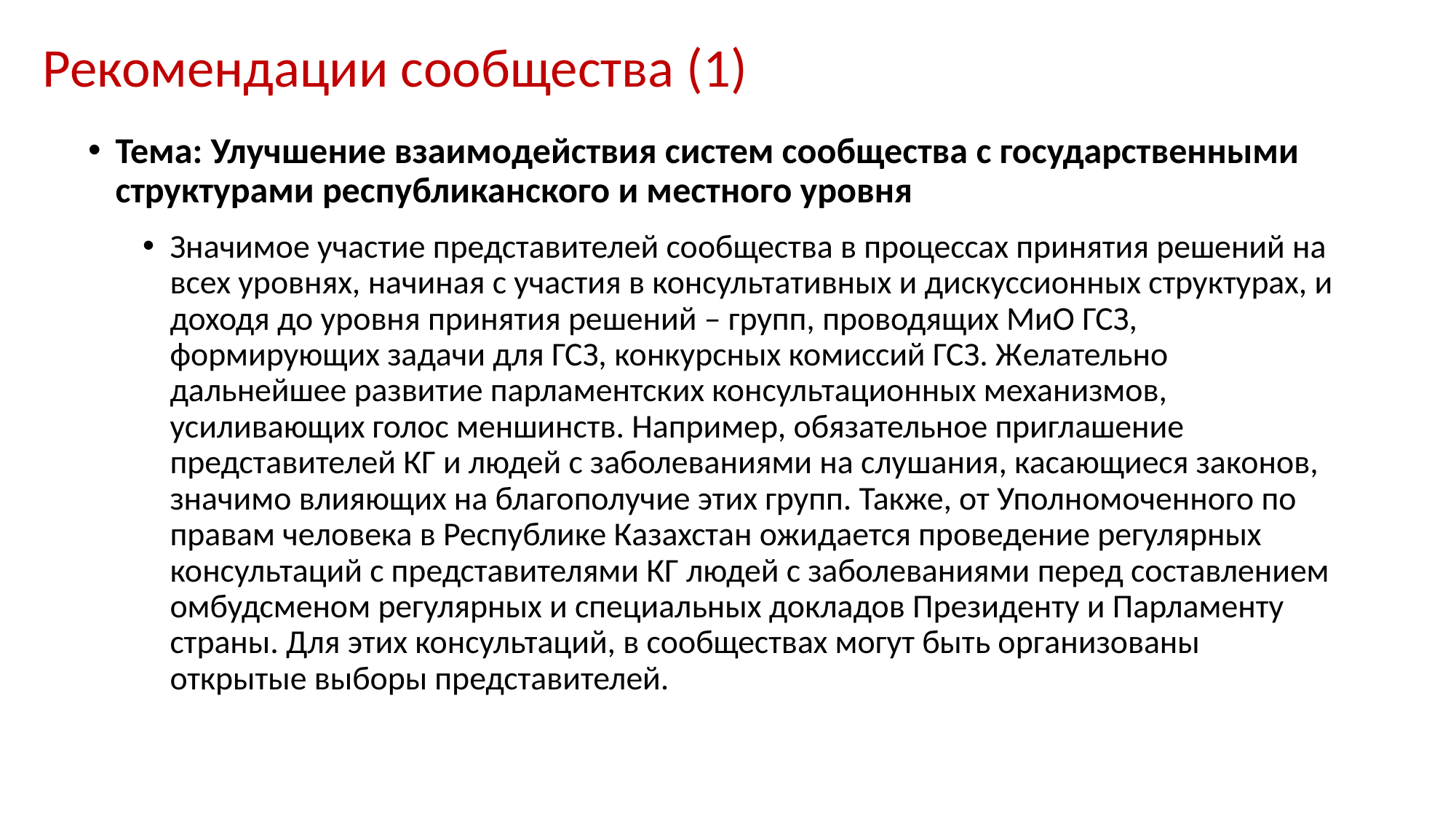

# Рекомендации сообщества (1)
Тема: Улучшение взаимодействия систем сообщества с государственными структурами республиканского и местного уровня
Значимое участие представителей сообщества в процессах принятия решений на всех уровнях, начиная с участия в консультативных и дискуссионных структурах, и доходя до уровня принятия решений – групп, проводящих МиО ГСЗ, формирующих задачи для ГСЗ, конкурсных комиссий ГСЗ. Желательно дальнейшее развитие парламентских консультационных механизмов, усиливающих голос меншинств. Например, обязательное приглашение представителей КГ и людей с заболеваниями на слушания, касающиеся законов, значимо влияющих на благополучие этих групп. Также, от Уполномоченного по правам человека в Республике Казахстан ожидается проведение регулярных консультаций с представителями КГ людей с заболеваниями перед составлением омбудсменом регулярных и специальных докладов Президенту и Парламенту страны. Для этих консультаций, в сообществах могут быть организованы открытые выборы представителей.